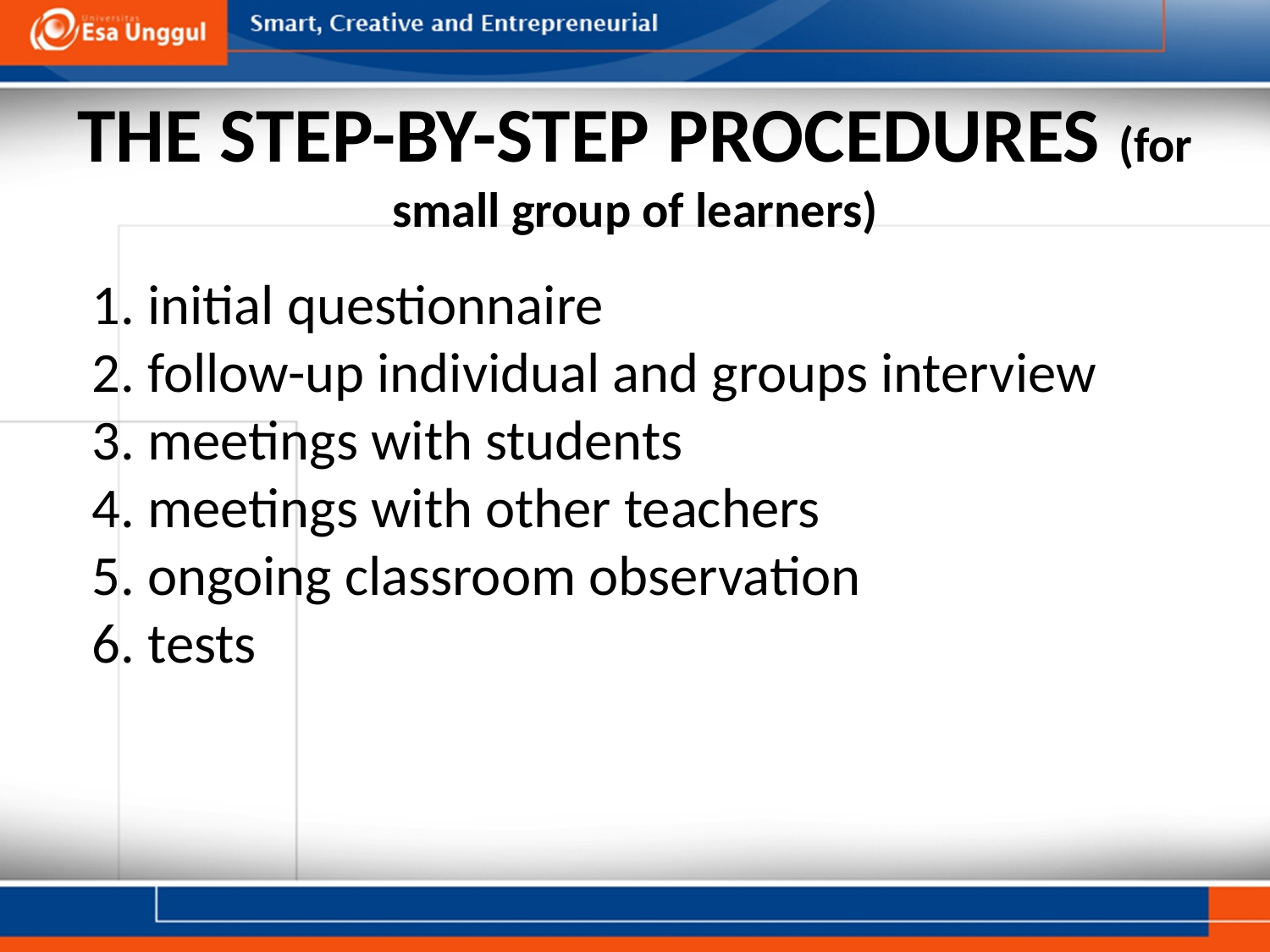

# THE STEP-BY-STEP PROCEDURES (for small group of learners)
1. initial questionnaire
2. follow-up individual and groups interview
3. meetings with students
4. meetings with other teachers
5. ongoing classroom observation
6. tests